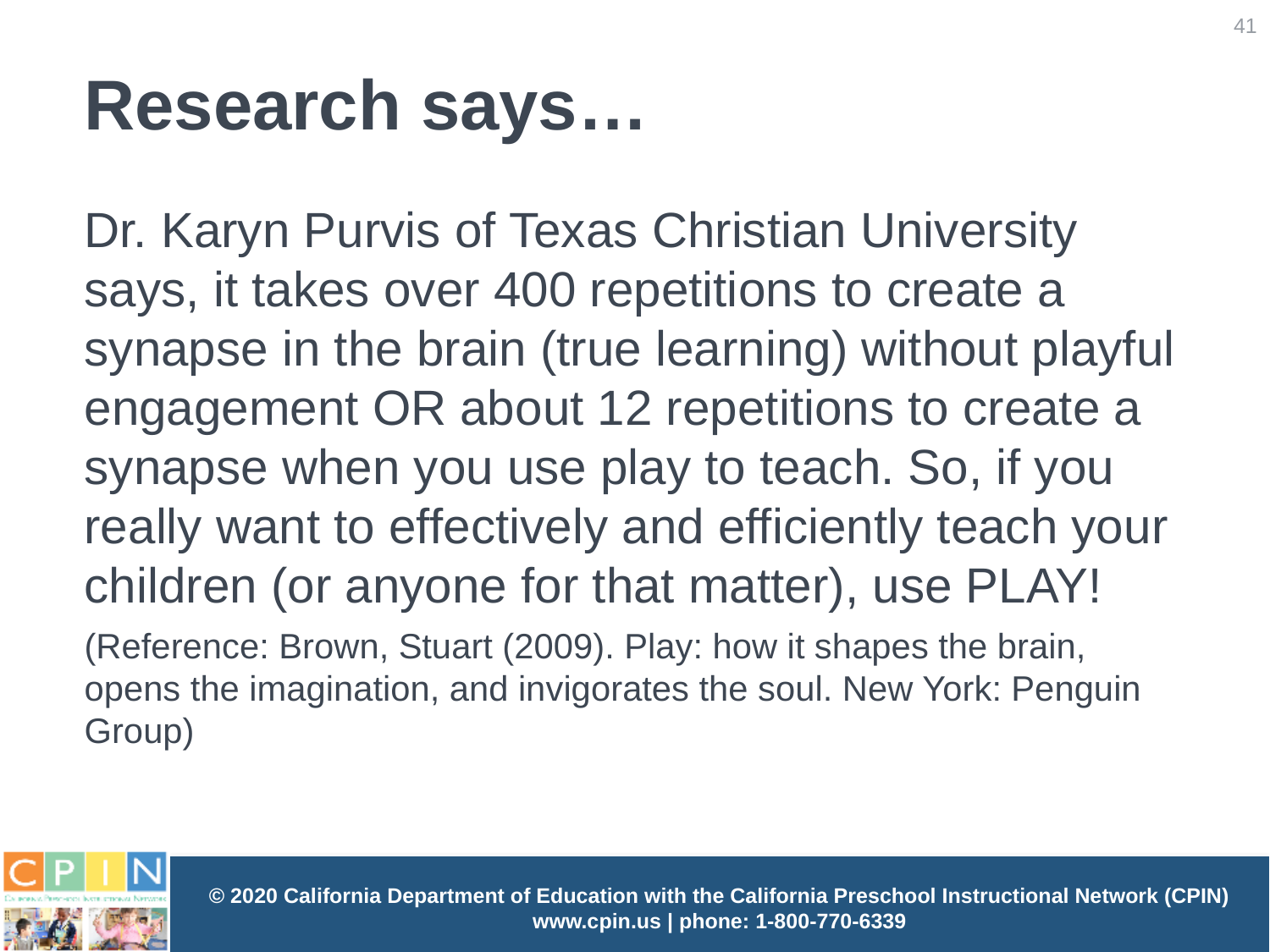

41
# Research says…
Dr. Karyn Purvis of Texas Christian University says, it takes over 400 repetitions to create a synapse in the brain (true learning) without playful engagement OR about 12 repetitions to create a synapse when you use play to teach. So, if you really want to effectively and efficiently teach your children (or anyone for that matter), use PLAY!
(Reference: Brown, Stuart (2009). Play: how it shapes the brain, opens the imagination, and invigorates the soul. New York: Penguin Group)